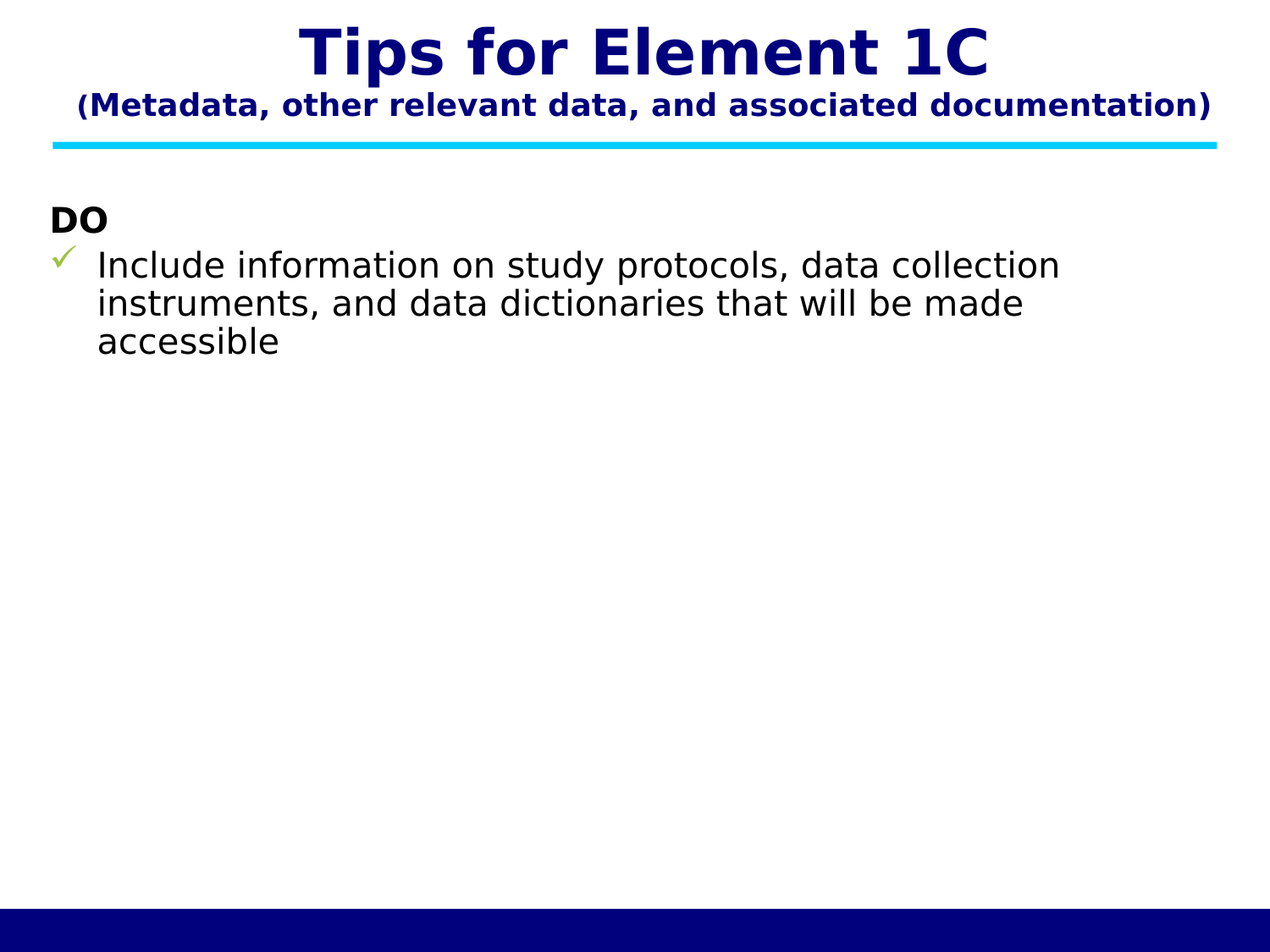

# Tips for Element 1C (Metadata, other relevant data, and associated documentation)

DO
Include information on study protocols, data collection instruments, and data dictionaries that will be made accessible

16